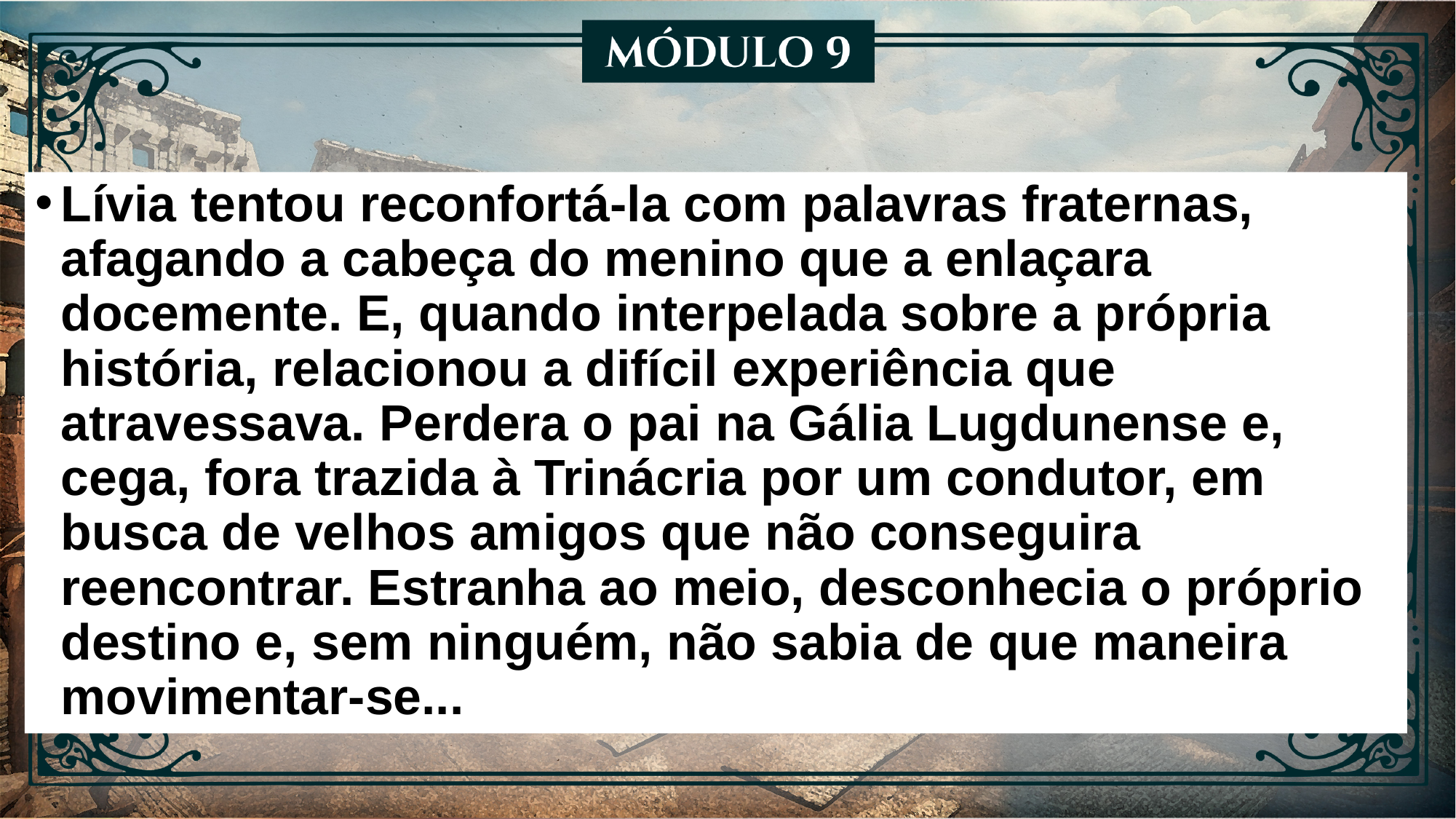

Lívia tentou reconfortá-la com palavras fraternas, afagando a cabeça do menino que a enlaçara docemente. E, quando interpelada sobre a própria história, relacionou a difícil experiência que atravessava. Perdera o pai na Gália Lugdunense e, cega, fora trazida à Trinácria por um condutor, em busca de velhos amigos que não conseguira reencontrar. Estranha ao meio, desconhecia o próprio destino e, sem ninguém, não sabia de que maneira movimentar-se...